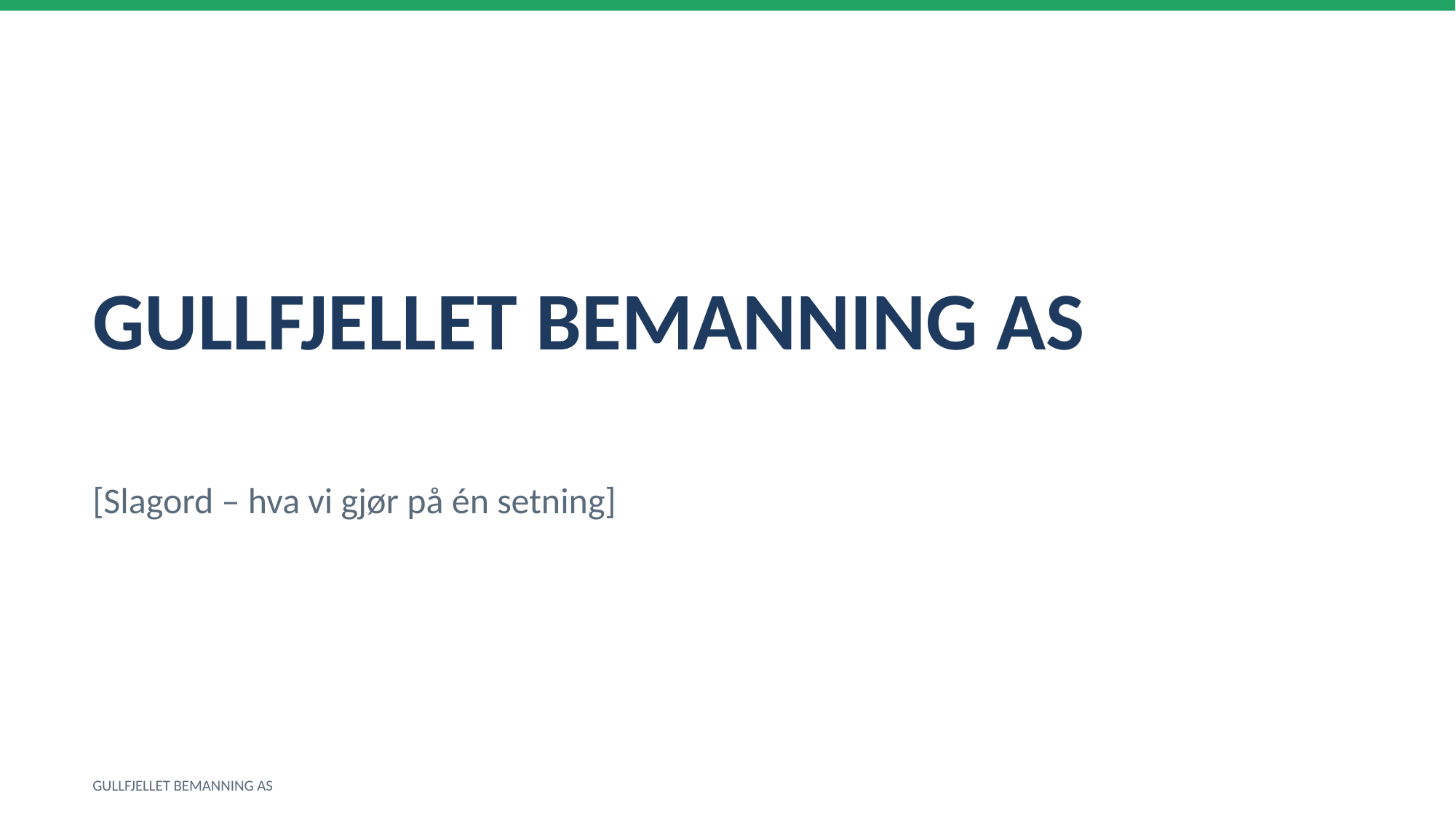

GULLFJELLET BEMANNING AS
[Slagord – hva vi gjør på én setning]
GULLFJELLET BEMANNING AS